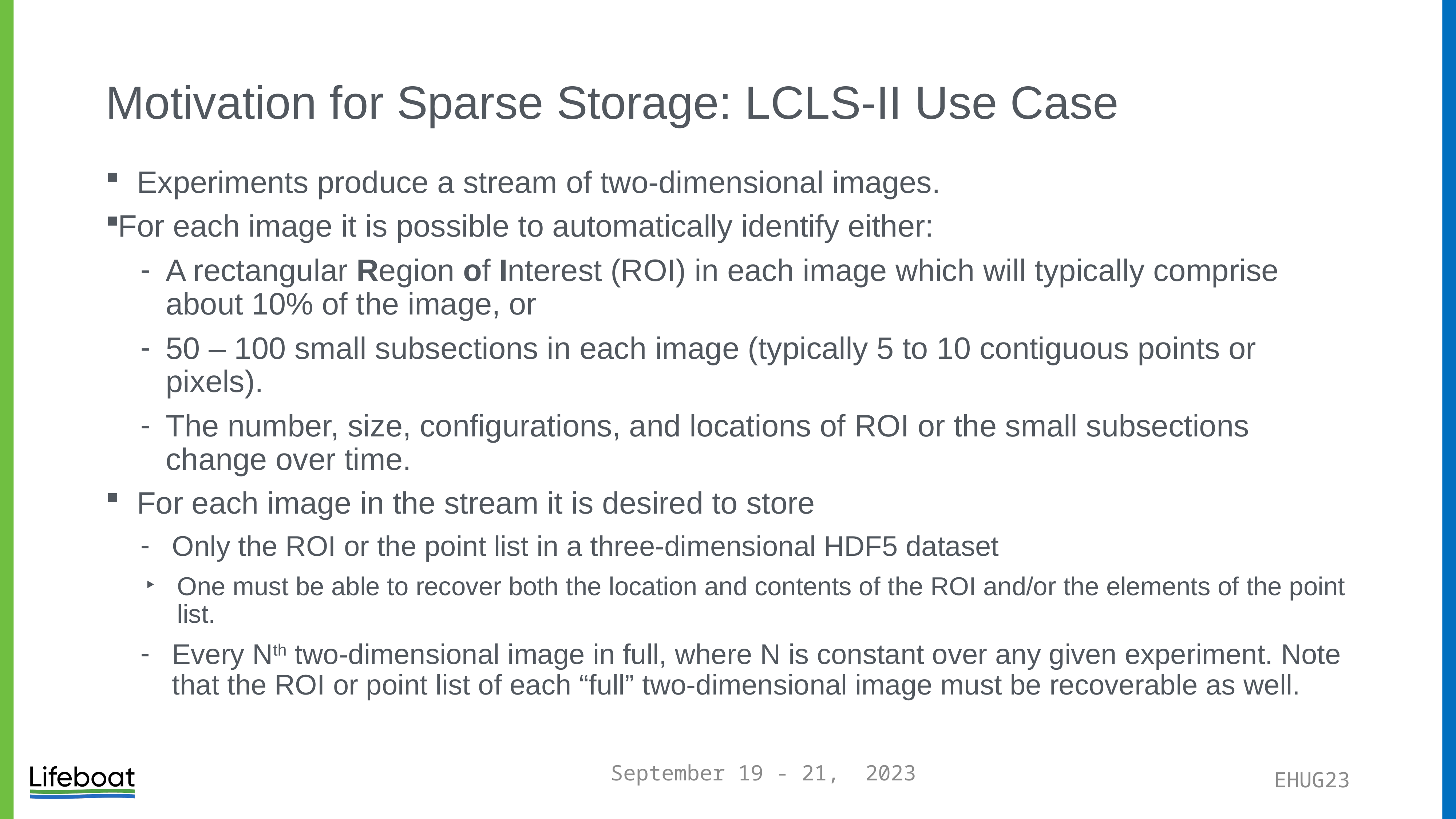

# Motivation for Sparse Storage: LCLS-II Use Case
Experiments produce a stream of two-dimensional images.
For each image it is possible to automatically identify either:
A rectangular Region of Interest (ROI) in each image which will typically comprise about 10% of the image, or
50 – 100 small subsections in each image (typically 5 to 10 contiguous points or pixels).
The number, size, configurations, and locations of ROI or the small subsections change over time.
For each image in the stream it is desired to store
Only the ROI or the point list in a three-dimensional HDF5 dataset
One must be able to recover both the location and contents of the ROI and/or the elements of the point list.
Every Nth two-dimensional image in full, where N is constant over any given experiment. Note that the ROI or point list of each “full” two-dimensional image must be recoverable as well.

September 19 - 21,  2023
EHUG23